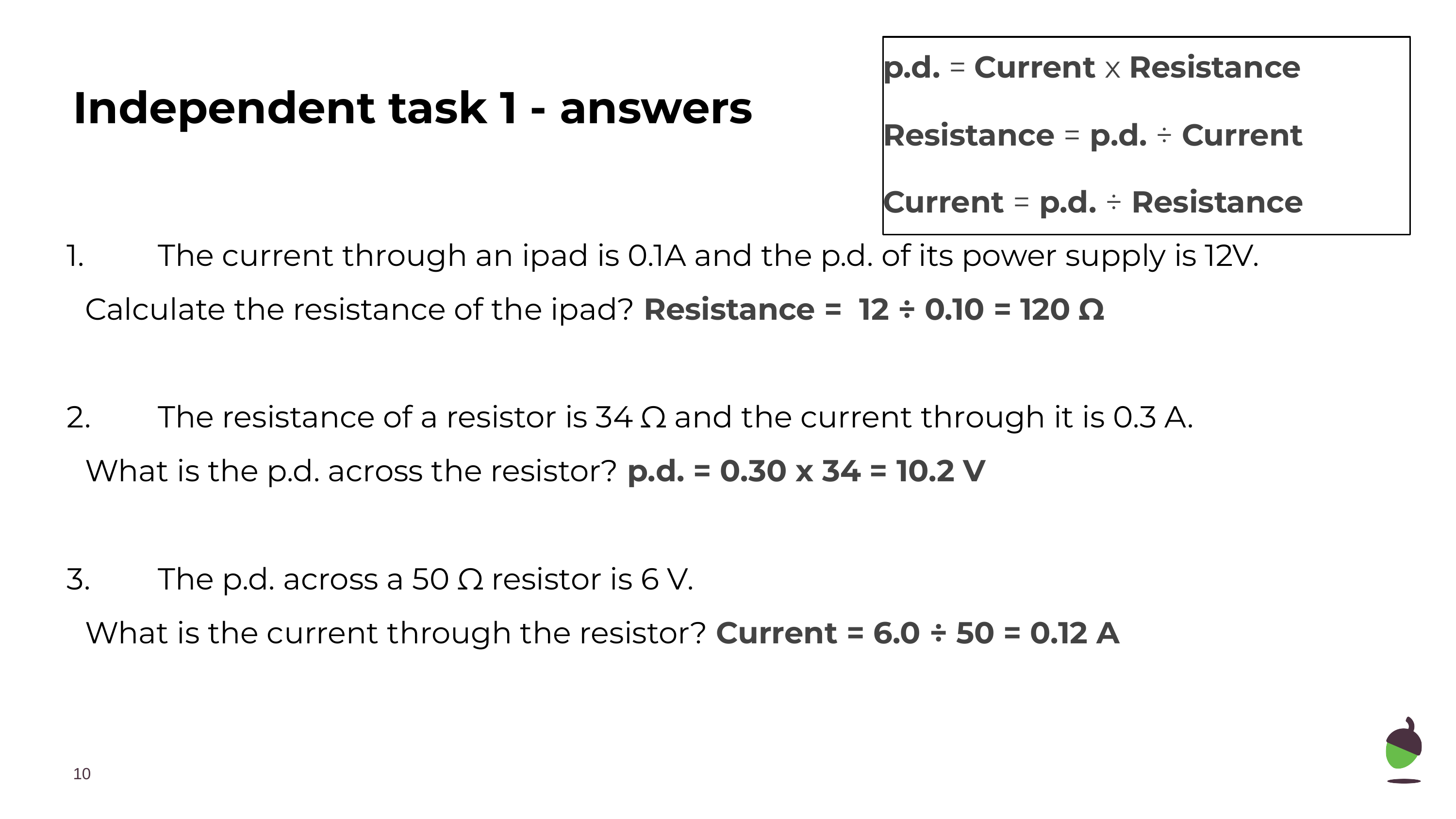

p.d. = Current x Resistance
Resistance = p.d. ÷ Current
Current = p.d. ÷ Resistance
# Independent task 1 - answers
1. 	The current through an ipad is 0.1A and the p.d. of its power supply is 12V.
Calculate the resistance of the ipad? Resistance =  12 ÷ 0.10 = 120 Ω

2. 	The resistance of a resistor is 34 Ω and the current through it is 0.3 A.
What is the p.d. across the resistor? p.d. = 0.30 x 34 = 10.2 V

3. 	The p.d. across a 50 Ω resistor is 6 V.
What is the current through the resistor? Current = 6.0 ÷ 50 = 0.12 A

10